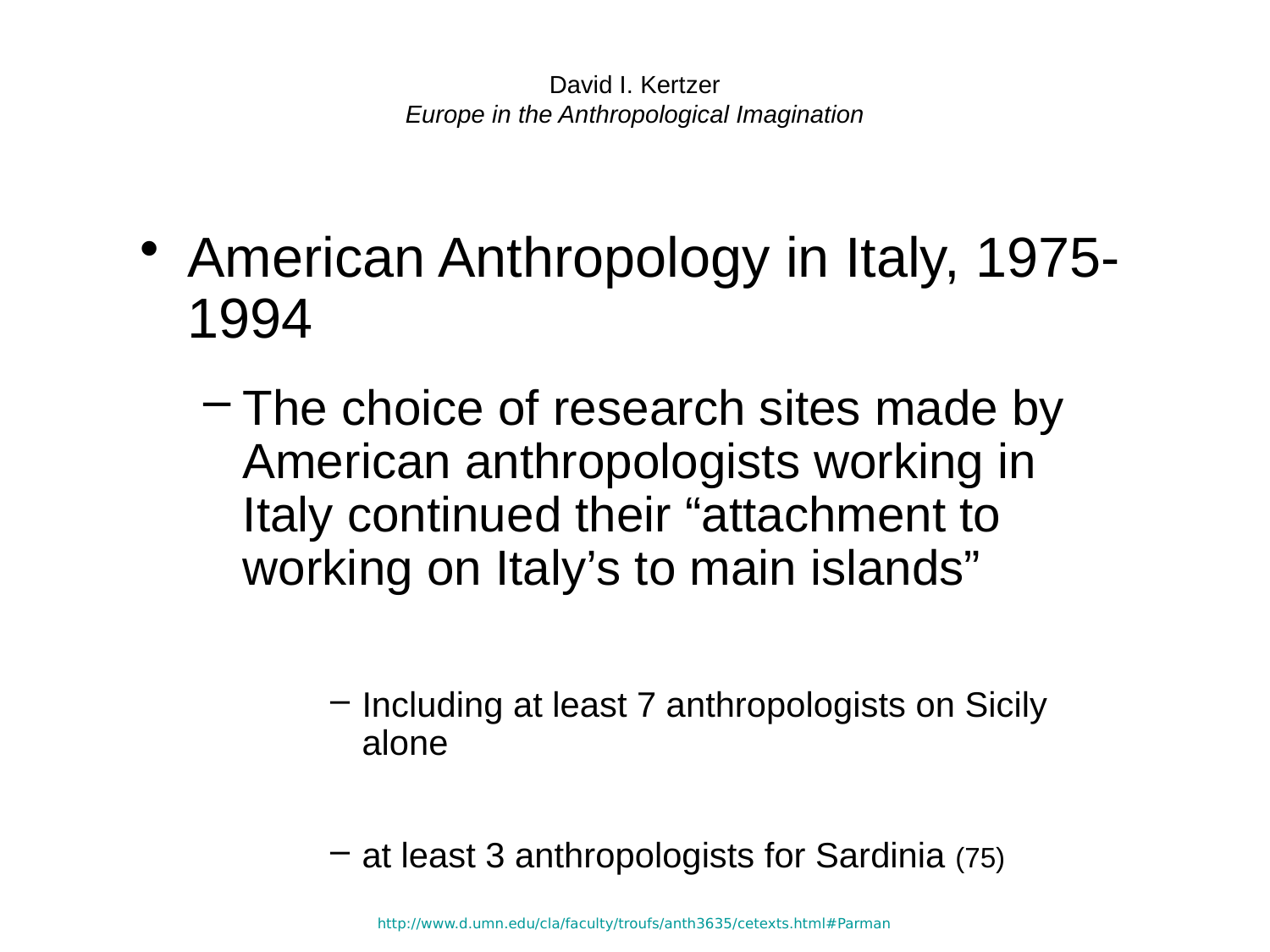

# David I. Kertzer Europe in the Anthropological Imagination
American Anthropology in Italy, 1975-1994

The choice of research sites made by American anthropologists working in Italy continued their “attachment to working on Italy’s to main islands”

Including at least 7 anthropologists on Sicily alone

at least 3 anthropologists for Sardinia (75)
http://www.d.umn.edu/cla/faculty/troufs/anth3635/cetexts.html#Parman